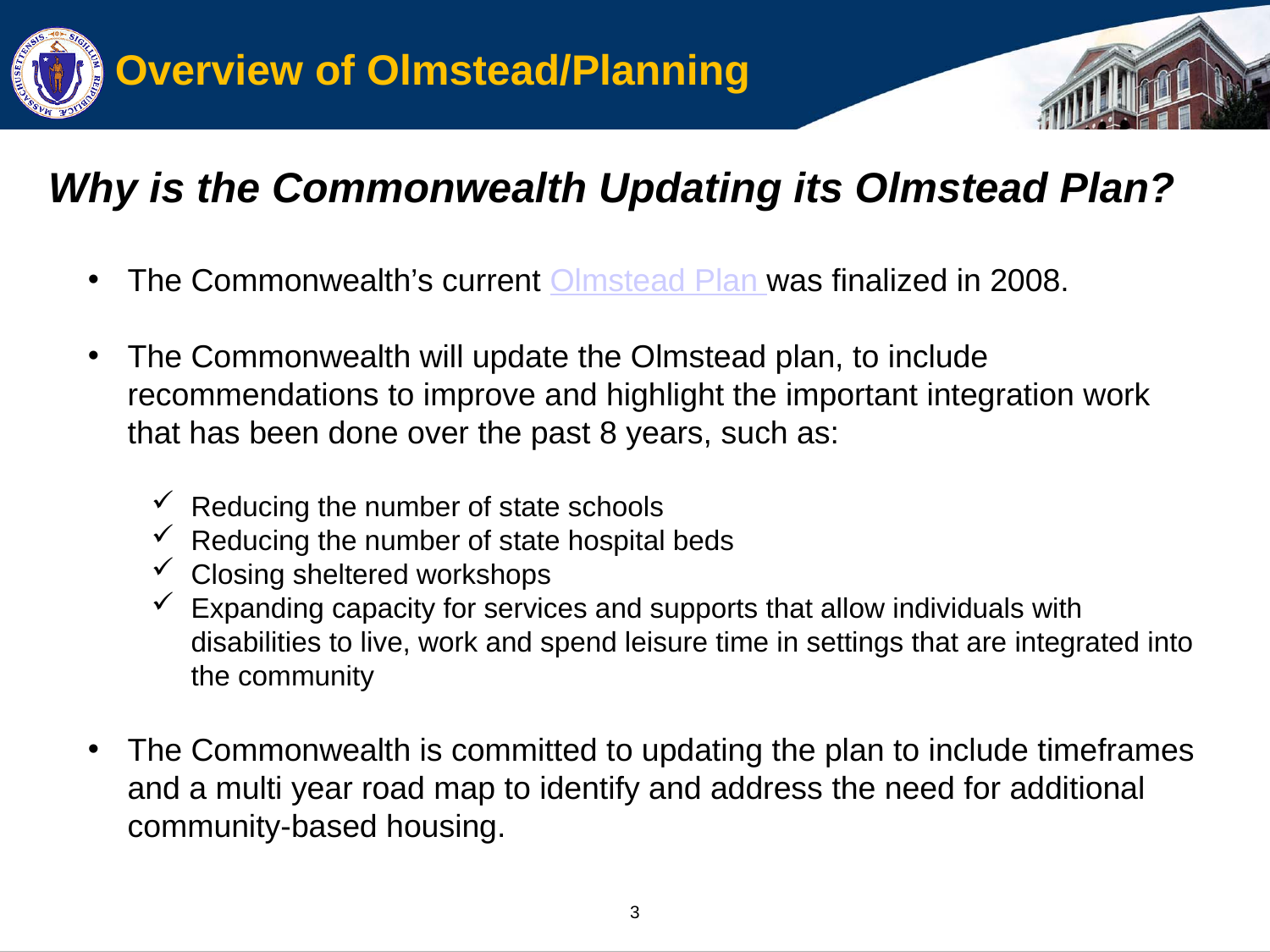

# Overview of Olmstead/Planning
Why is the Commonwealth Updating its Olmstead Plan?
The Commonwealth’s current Olmstead Plan was finalized in 2008.

The Commonwealth will update the Olmstead plan, to include recommendations to improve and highlight the important integration work that has been done over the past 8 years, such as:

Reducing the number of state schools
Reducing the number of state hospital beds
Closing sheltered workshops
Expanding capacity for services and supports that allow individuals with disabilities to live, work and spend leisure time in settings that are integrated into the community

The Commonwealth is committed to updating the plan to include timeframes and a multi year road map to identify and address the need for additional community-based housing.